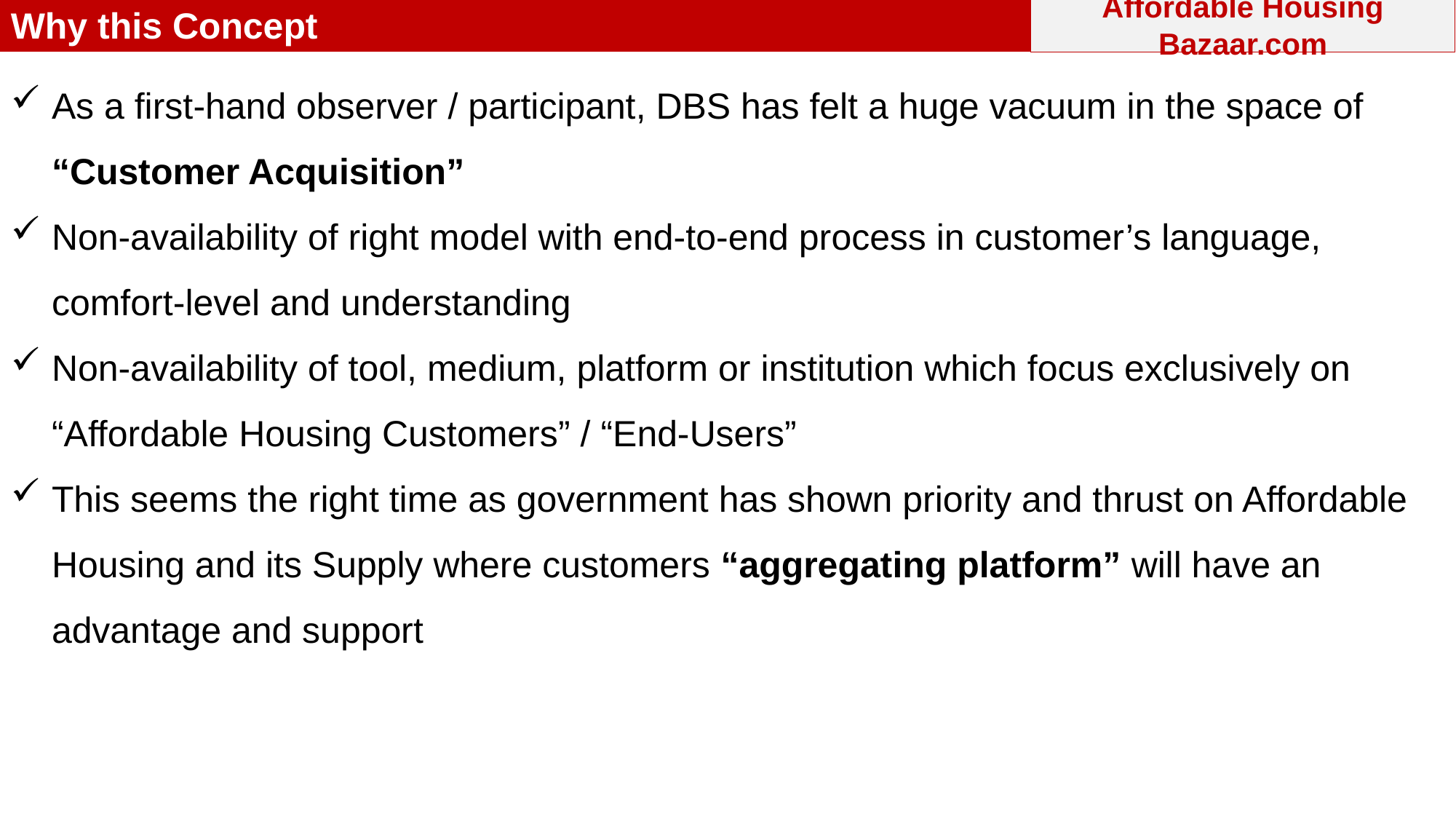

Why this Concept
Affordable Housing Bazaar.com

As a first-hand observer / participant, DBS has felt a huge vacuum in the space of “Customer Acquisition”
Non-availability of right model with end-to-end process in customer’s language, comfort-level and understanding
Non-availability of tool, medium, platform or institution which focus exclusively on “Affordable Housing Customers” / “End-Users”
This seems the right time as government has shown priority and thrust on Affordable Housing and its Supply where customers “aggregating platform” will have an advantage and support